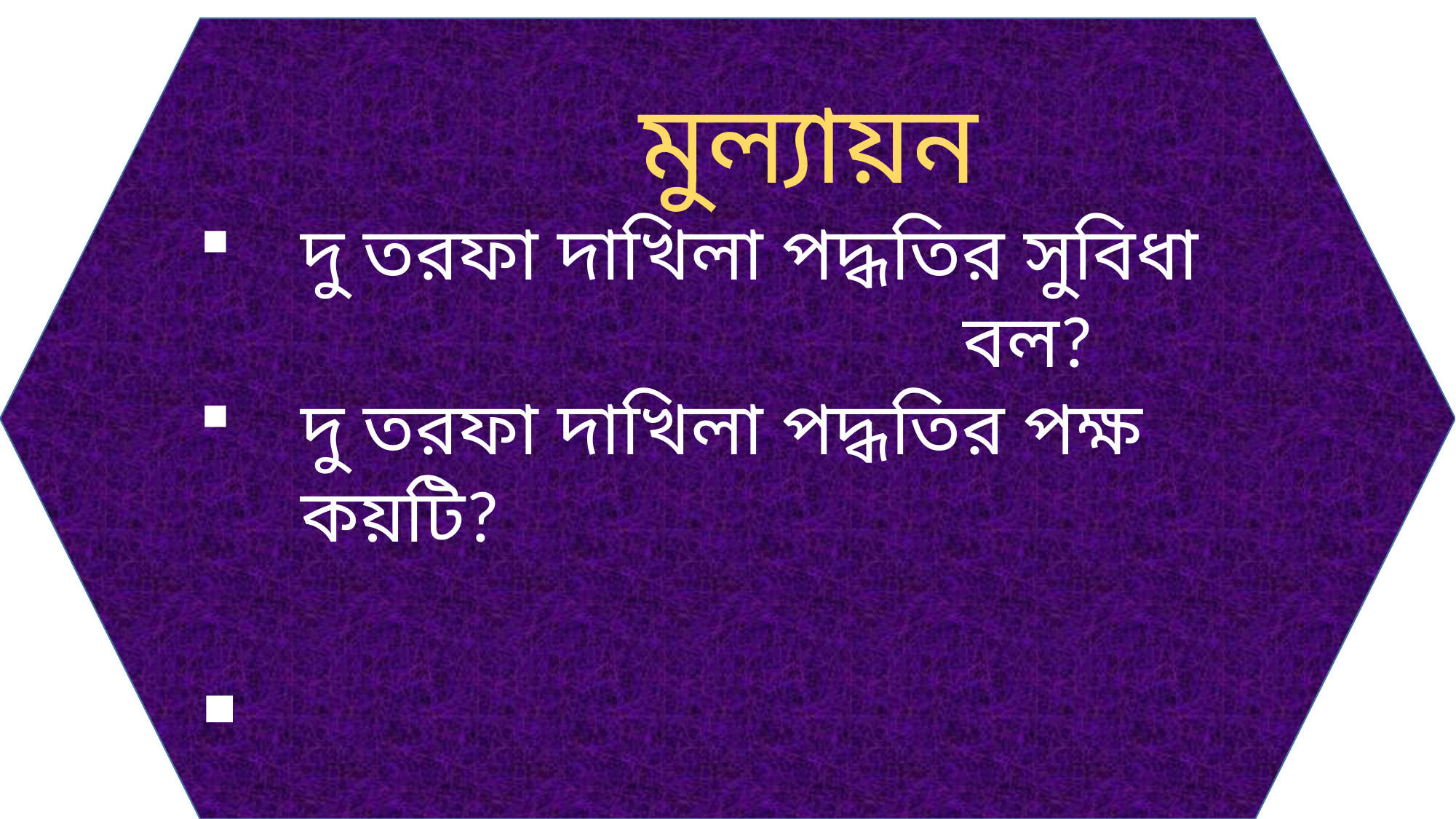

মুল্যায়ন
দু তরফা দাখিলা পদ্ধতির সুবিধা                                       বল?
দু তরফা দাখিলা পদ্ধতির পক্ষ কয়টি?